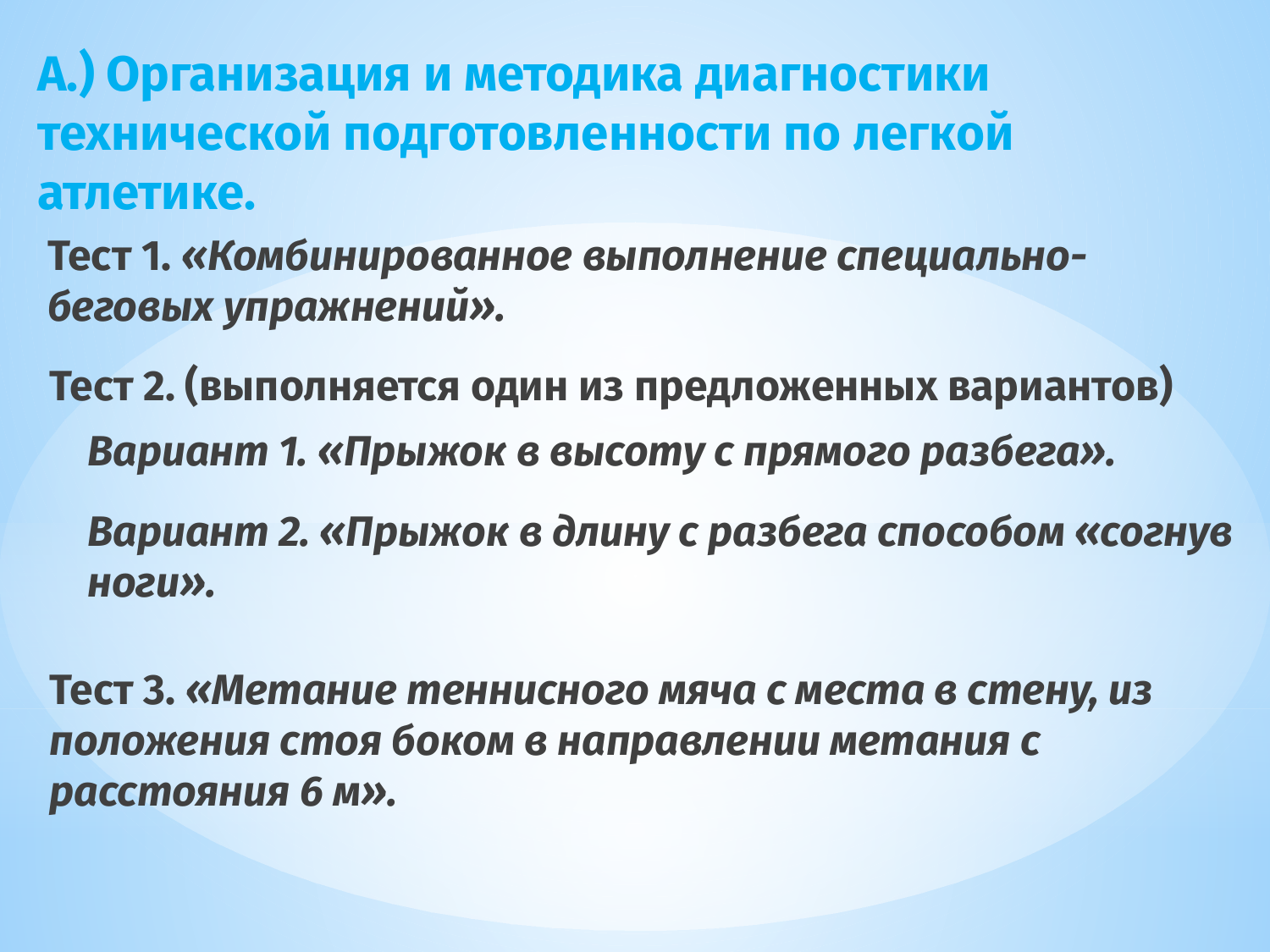

# А.) Организация и методика диагностики технической подготовленности по легкой атлетике.
Тест 1. «Комбинированное выполнение специально-беговых упражнений».
Тест 2. (выполняется один из предложенных вариантов)
Вариант 1. «Прыжок в высоту с прямого разбега».
Вариант 2. «Прыжок в длину с разбега способом «согнув ноги».
Тест 3. «Метание теннисного мяча с места в стену, из положения стоя боком в направлении метания с расстояния 6 м».